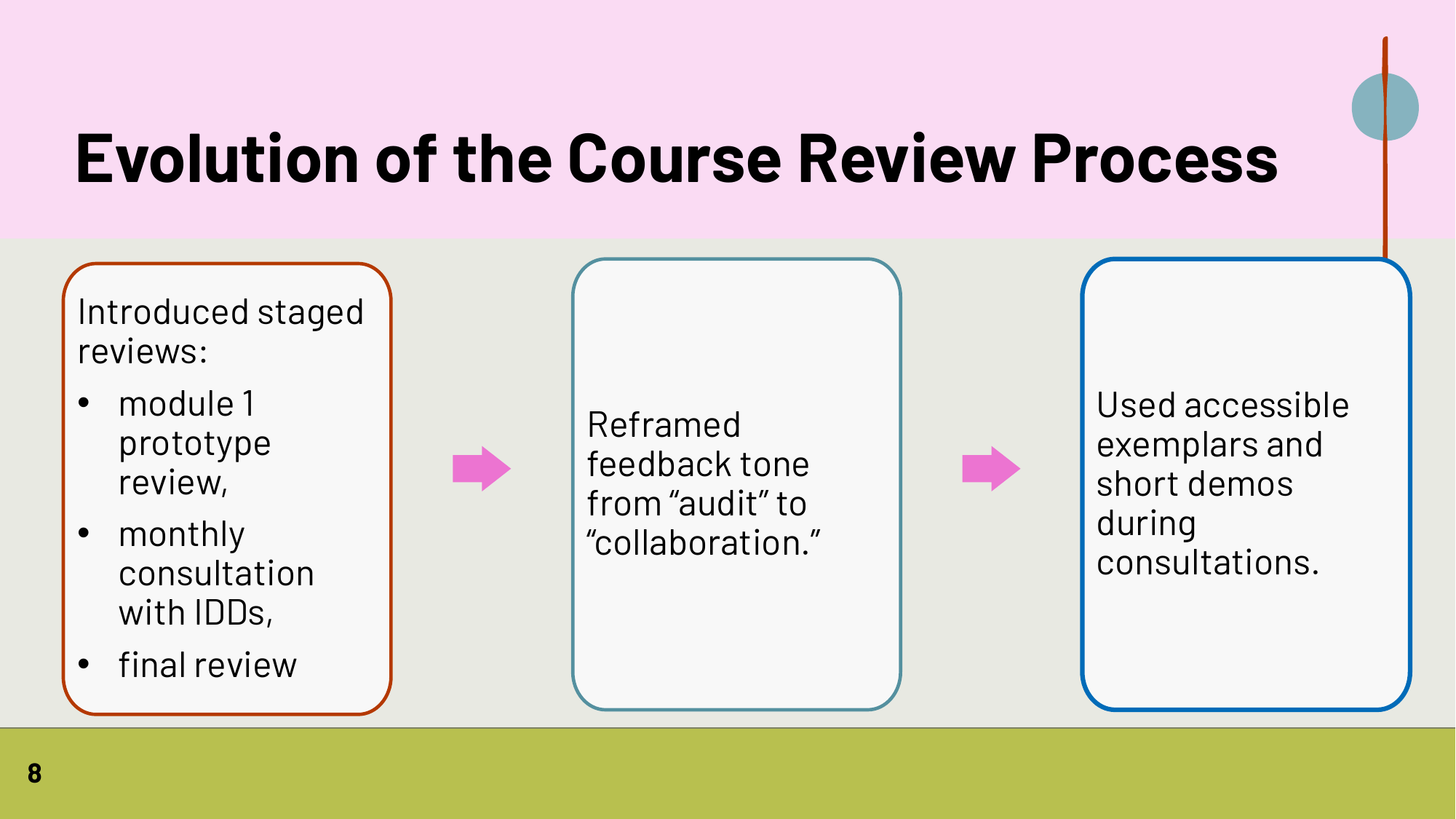

# Evolution of the Course Review Process
Reframed feedback tone from “audit” to “collaboration.”
Used accessible exemplars and short demos during consultations.
Introduced staged reviews:
module 1 prototype review,
monthly consultation with IDDs,
final review

8